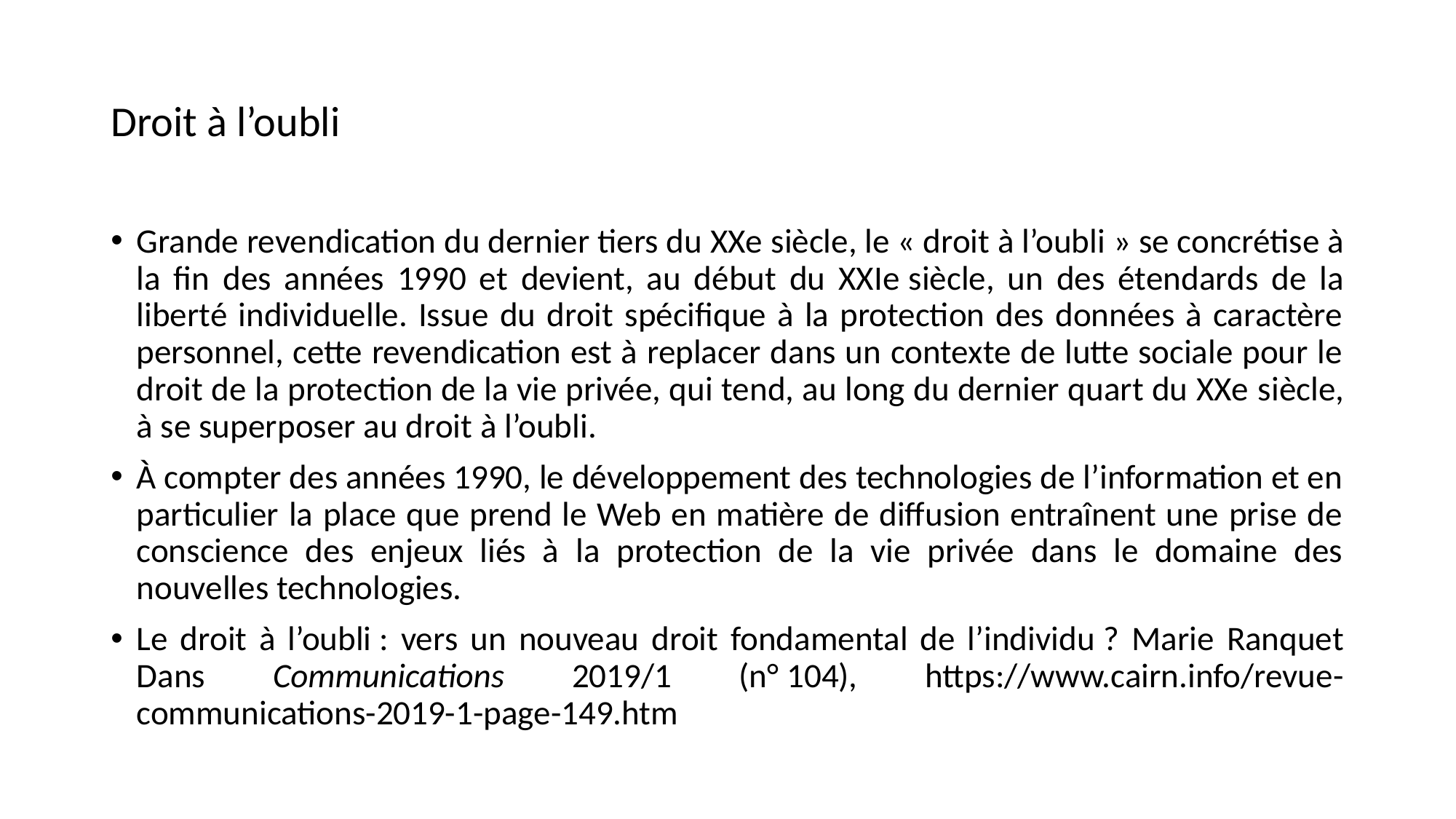

# Droit à l’oubli
Grande revendication du dernier tiers du XXe siècle, le « droit à l’oubli » se concrétise à la fin des années 1990 et devient, au début du XXIe siècle, un des étendards de la liberté individuelle. Issue du droit spécifique à la protection des données à caractère personnel, cette revendication est à replacer dans un contexte de lutte sociale pour le droit de la protection de la vie privée, qui tend, au long du dernier quart du XXe siècle, à se superposer au droit à l’oubli.
À compter des années 1990, le développement des technologies de l’information et en particulier la place que prend le Web en matière de diffusion entraînent une prise de conscience des enjeux liés à la protection de la vie privée dans le domaine des nouvelles technologies.
Le droit à l’oubli : vers un nouveau droit fondamental de l’individu ? Marie Ranquet Dans Communications 2019/1 (n° 104), https://www.cairn.info/revue-communications-2019-1-page-149.htm